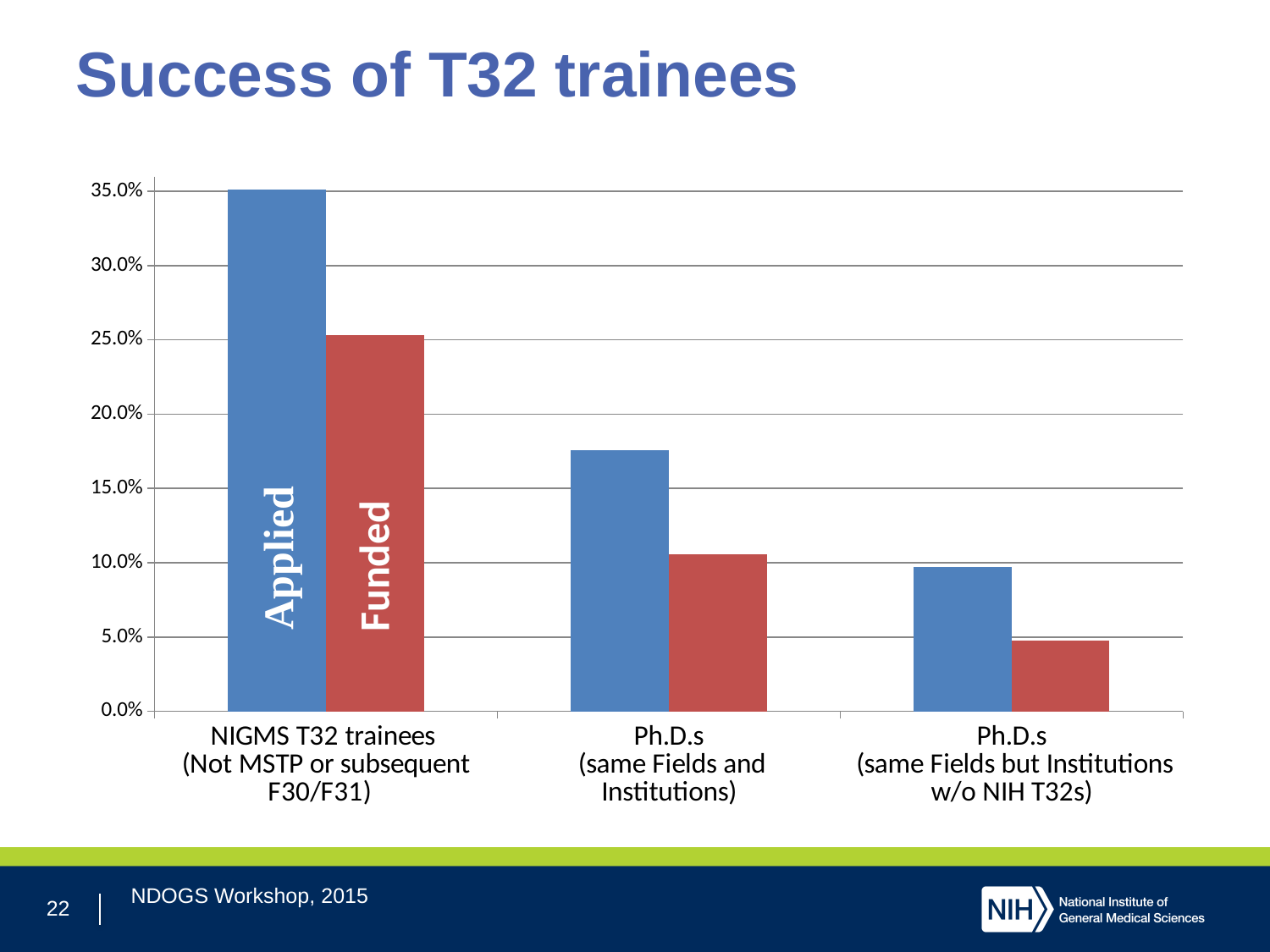

# Success of T32 trainees

### Chart

| Category | Applied for NIH Research Project Grants* | Received NIH Research Project Grants* |
|---|---|---|
| NIGMS T32 trainees
(Not MSTP or subsequent F30/F31)   | 0.35139146567717994 | 0.2534322820037106 |
| Ph.D.s
 (same Fields and Institutions) | 0.17586533154616416 | 0.10588977371284397 |
| Ph.D.s
 (same Fields but Institutions w/o NIH T32s) | 0.09708948740225891 | 0.0473501303214596 |
22
NDOGS Workshop, 2015